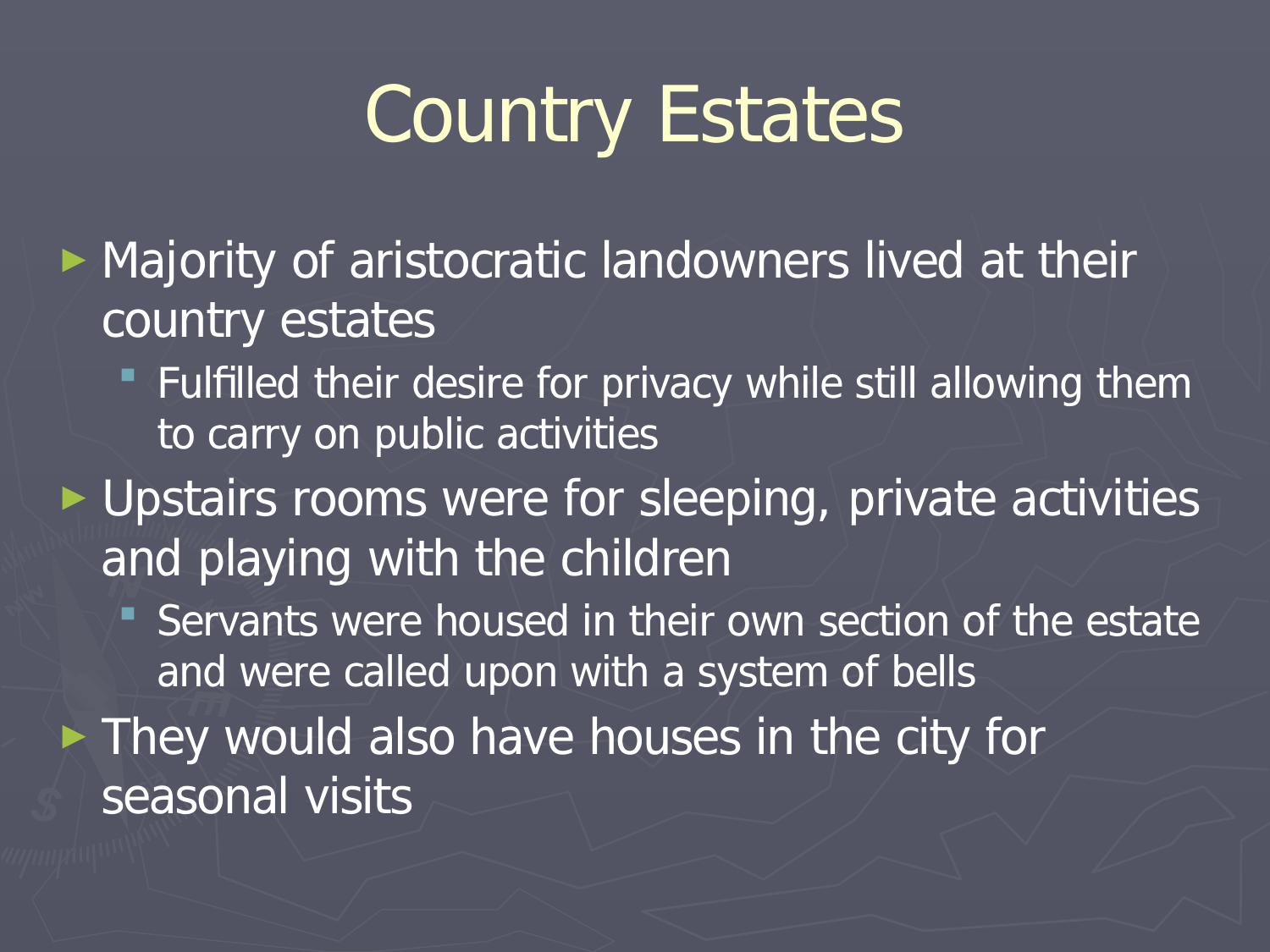

# Country Estates
Majority of aristocratic landowners lived at their country estates
Fulfilled their desire for privacy while still allowing them to carry on public activities
Upstairs rooms were for sleeping, private activities and playing with the children
Servants were housed in their own section of the estate and were called upon with a system of bells
They would also have houses in the city for seasonal visits